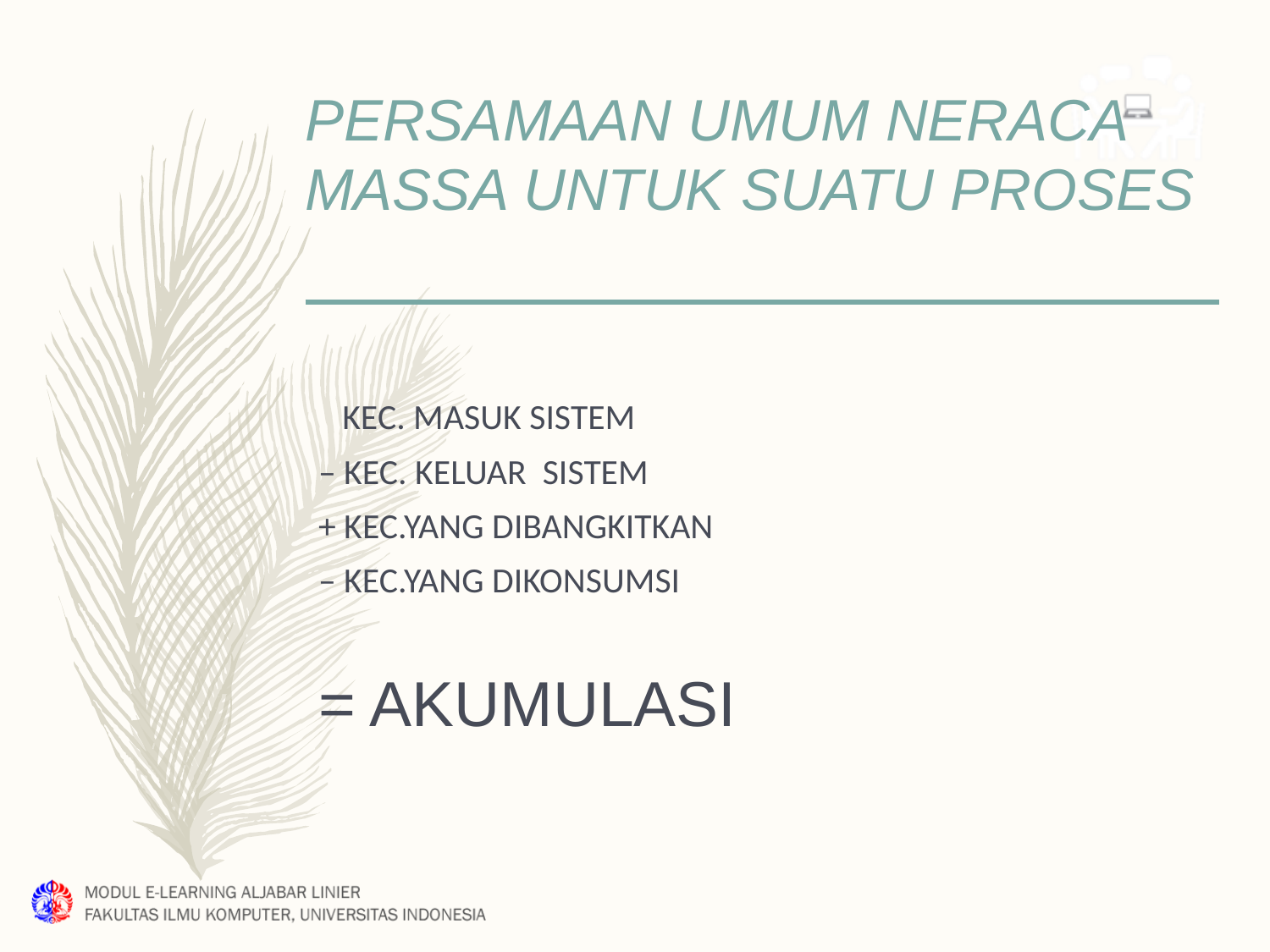

# PERSAMAAN UMUM NERACA MASSA UNTUK SUATU PROSES

   KEC. MASUK SISTEM
– KEC. KELUAR  SISTEM
+ KEC.YANG DIBANGKITKAN
– KEC.YANG DIKONSUMSI

= AKUMULASI